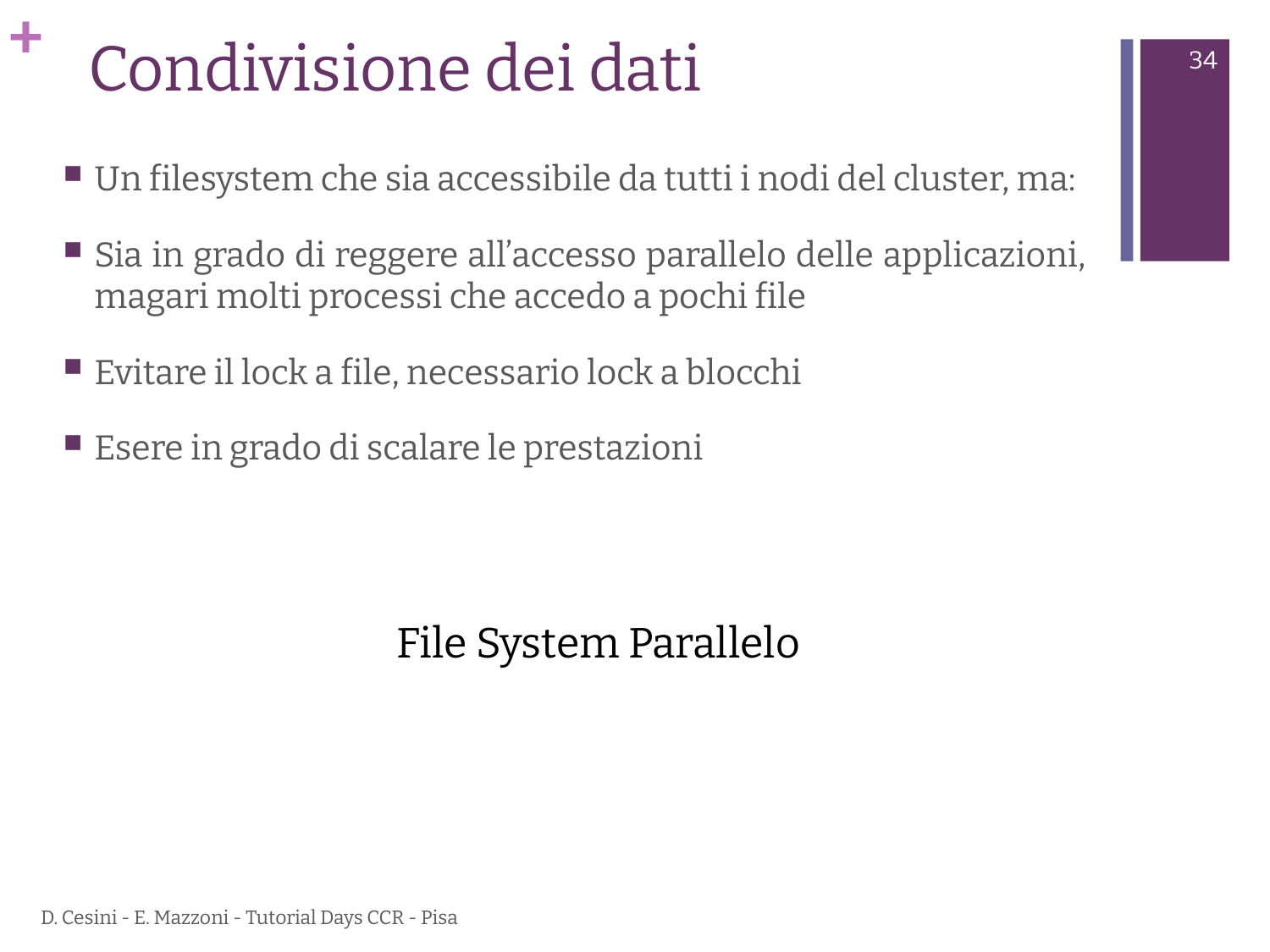

# Condivisione dei dati
34
Un filesystem che sia accessibile da tutti i nodi del cluster, ma:
Sia in grado di reggere all’accesso parallelo delle applicazioni, magari molti processi che accedo a pochi file
Evitare il lock a file, necessario lock a blocchi
Esere in grado di scalare le prestazioni
File System Parallelo
D. Cesini - E. Mazzoni - Tutorial Days CCR - Pisa